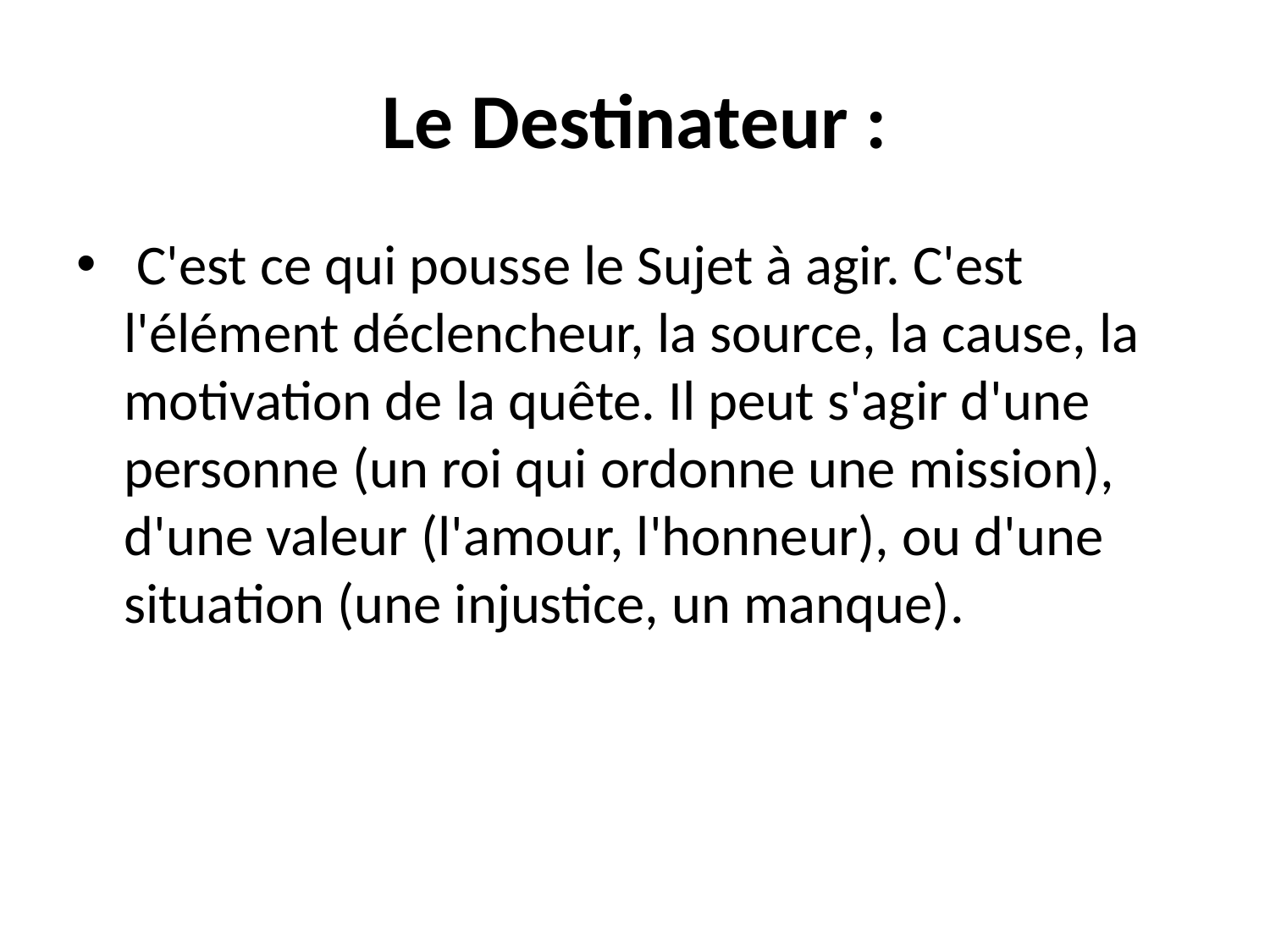

# Le Destinateur :
 C'est ce qui pousse le Sujet à agir. C'est l'élément déclencheur, la source, la cause, la motivation de la quête. Il peut s'agir d'une personne (un roi qui ordonne une mission), d'une valeur (l'amour, l'honneur), ou d'une situation (une injustice, un manque).